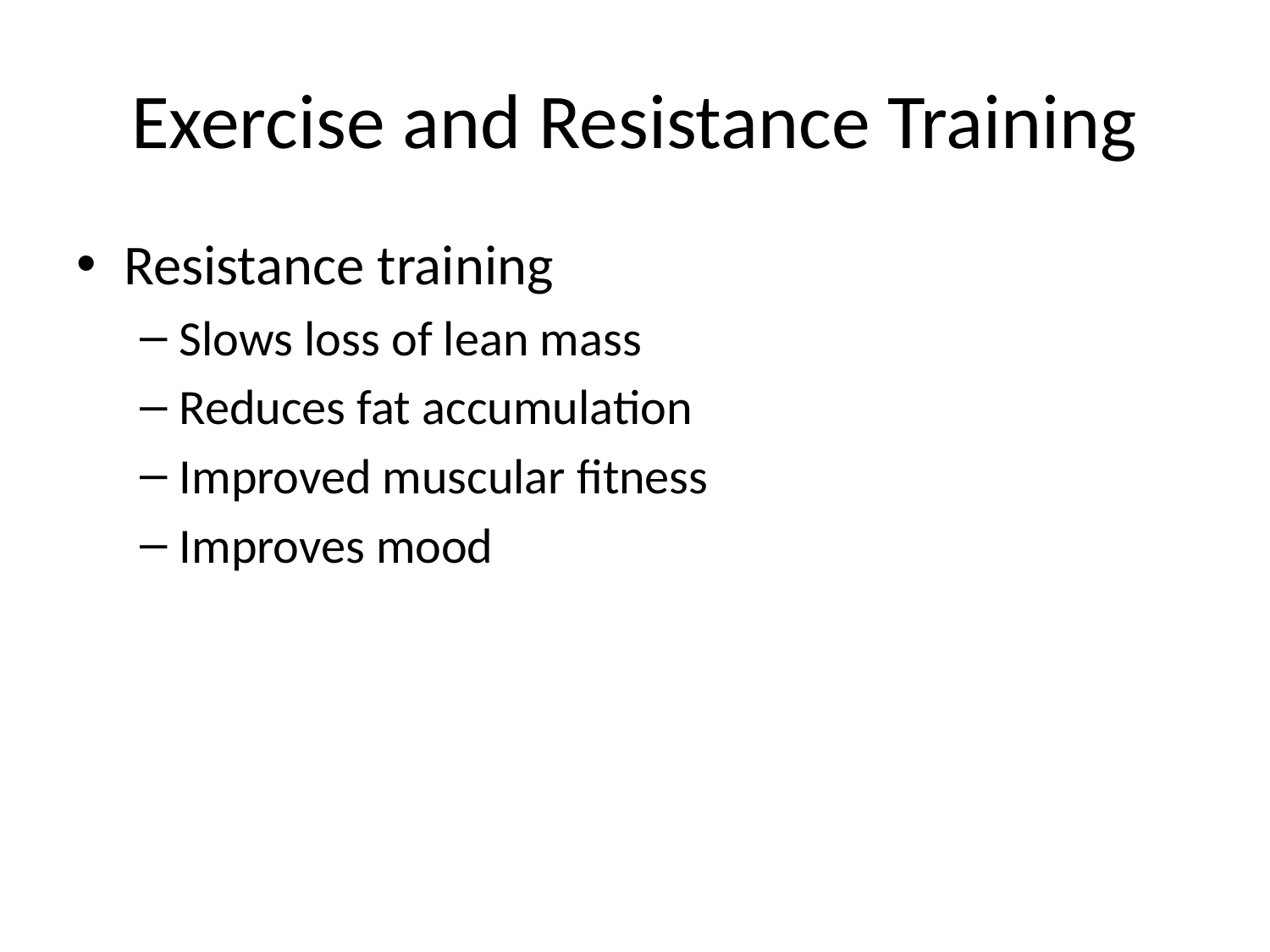

# Exercise and Resistance Training
Resistance training
Slows loss of lean mass
Reduces fat accumulation
Improved muscular fitness
Improves mood